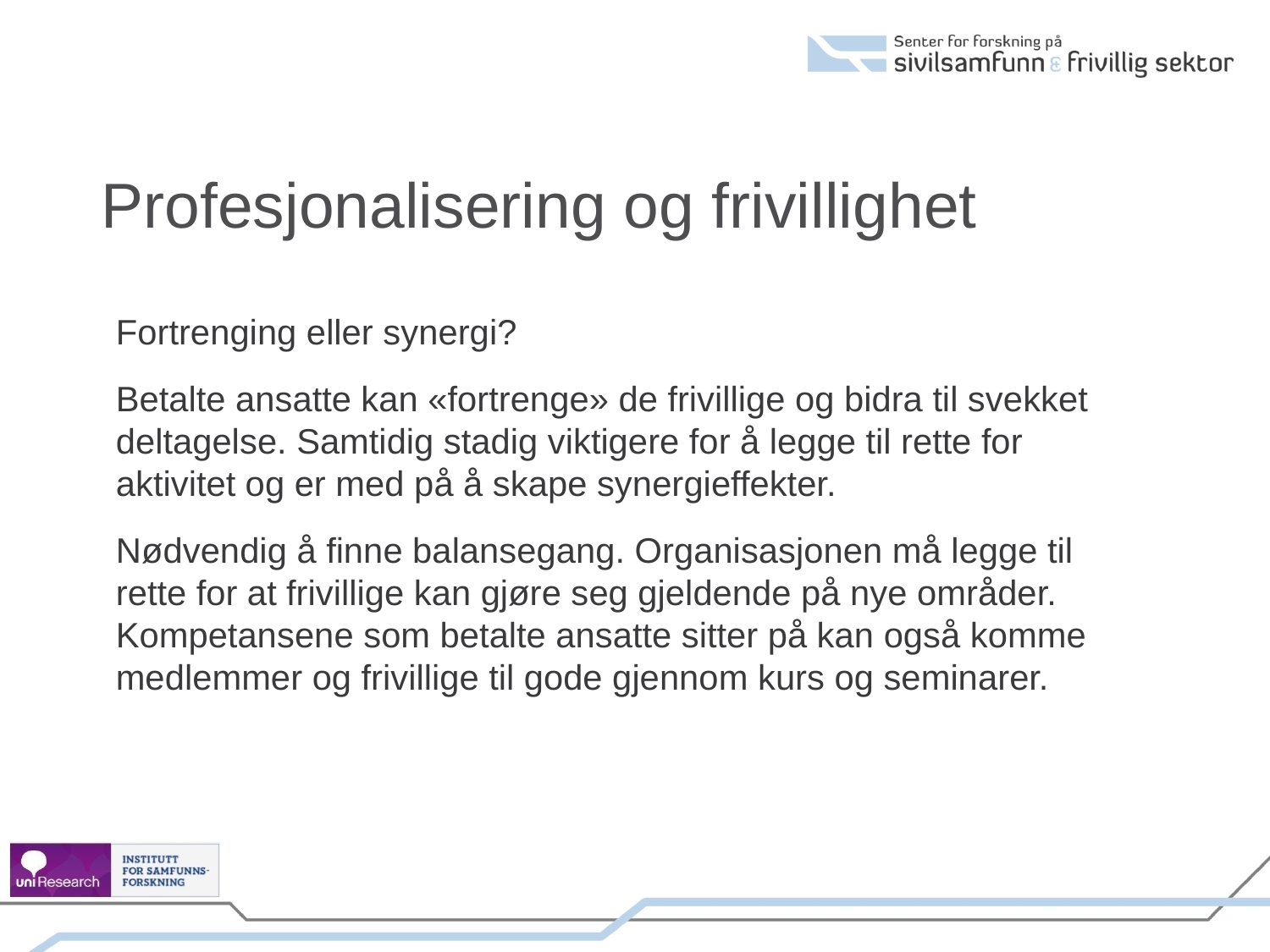

Profesjonalisering og frivillighet
Fortrenging eller synergi?
Betalte ansatte kan «fortrenge» de frivillige og bidra til svekket deltagelse. Samtidig stadig viktigere for å legge til rette for aktivitet og er med på å skape synergieffekter.
Nødvendig å finne balansegang. Organisasjonen må legge til rette for at frivillige kan gjøre seg gjeldende på nye områder. Kompetansene som betalte ansatte sitter på kan også komme medlemmer og frivillige til gode gjennom kurs og seminarer.